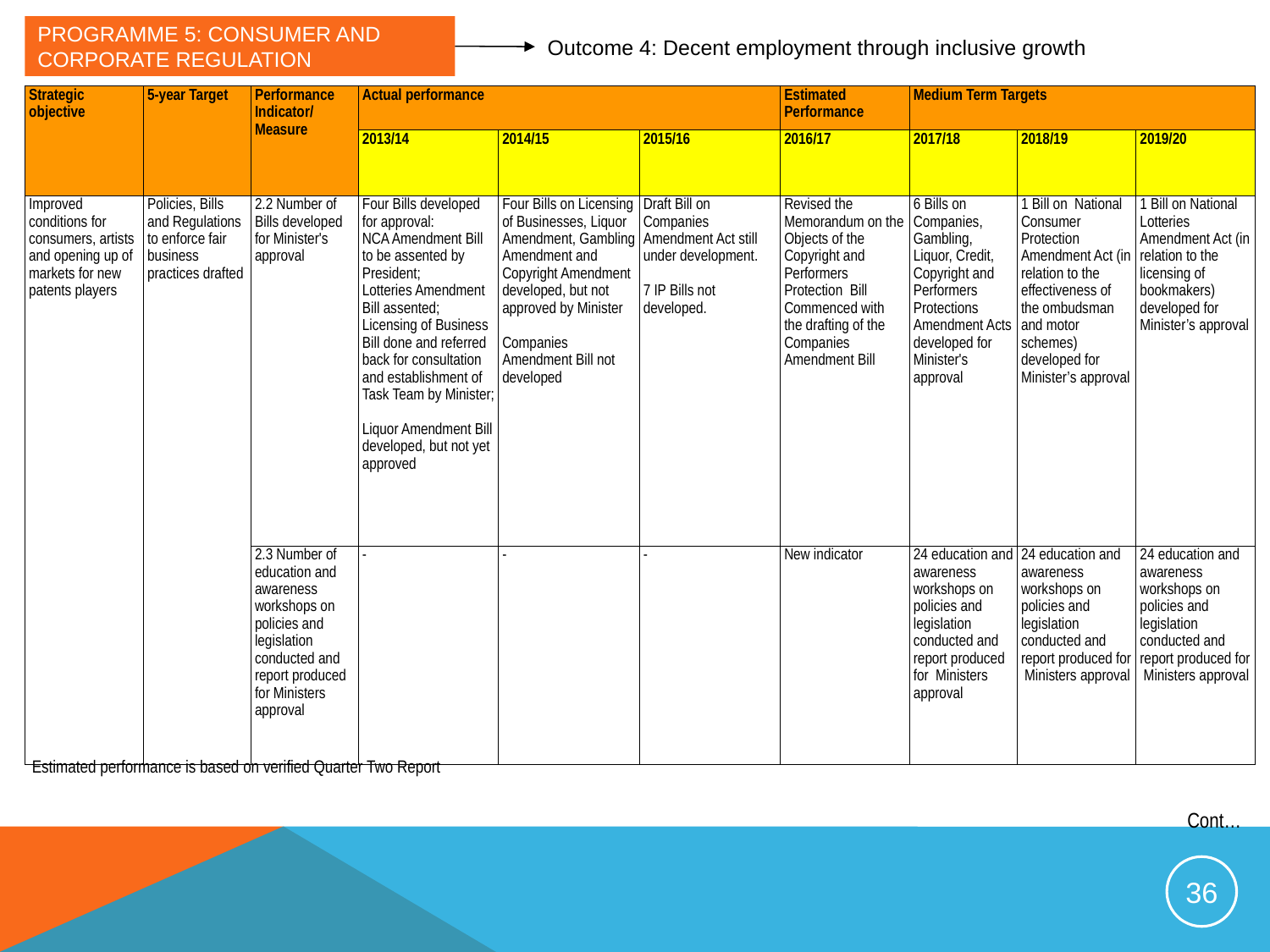

# Programme 5: Consumer and Corporate Regulation
Outcome 4: Decent employment through inclusive growth
| Strategic objective | 5-year Target | Performance Indicator/ Measure | Actual performance |  |  | Estimated Performance | Medium Term Targets |  |  |
| --- | --- | --- | --- | --- | --- | --- | --- | --- | --- |
|  |  |  | 2013/14 | 2014/15 | 2015/16 | 2016/17 | 2017/18 | 2018/19 | 2019/20 |
| Improved conditions for consumers, artists and opening up of markets for new patents players | Policies, Bills and Regulations to enforce fair business practices drafted | 2.2 Number of Bills developed for Minister's approval | Four Bills developed for approval: NCA Amendment Bill to be assented by President; Lotteries Amendment Bill assented; Licensing of Business Bill done and referred back for consultation and establishment of Task Team by Minister; Liquor Amendment Bill developed, but not yet approved | Four Bills on Licensing of Businesses, Liquor Amendment, Gambling Amendment and Copyright Amendment developed, but not approved by Minister   Companies Amendment Bill not developed | Draft Bill on Companies Amendment Act still under development.   7 IP Bills not developed. | Revised the Memorandum on the Objects of the Copyright and Performers Protection Bill Commenced with the drafting of the Companies Amendment Bill | 6 Bills on Companies, Gambling, Liquor, Credit, Copyright and Performers Protections Amendment Acts developed for Minister's approval | 1 Bill on National Consumer Protection Amendment Act (in relation to the effectiveness of the ombudsman and motor schemes) developed for Minister’s approval | 1 Bill on National Lotteries Amendment Act (in relation to the licensing of bookmakers) developed for Minister’s approval |
|  |  | 2.3 Number of education and awareness workshops on policies and legislation conducted and report produced for Ministers approval | - | - | - | New indicator | 24 education and awareness workshops on policies and legislation conducted and report produced for Ministers approval | 24 education and awareness workshops on policies and legislation conducted and report produced for Ministers approval | 24 education and awareness workshops on policies and legislation conducted and report produced for Ministers approval |
Estimated performance is based on verified Quarter Two Report
Cont…
36